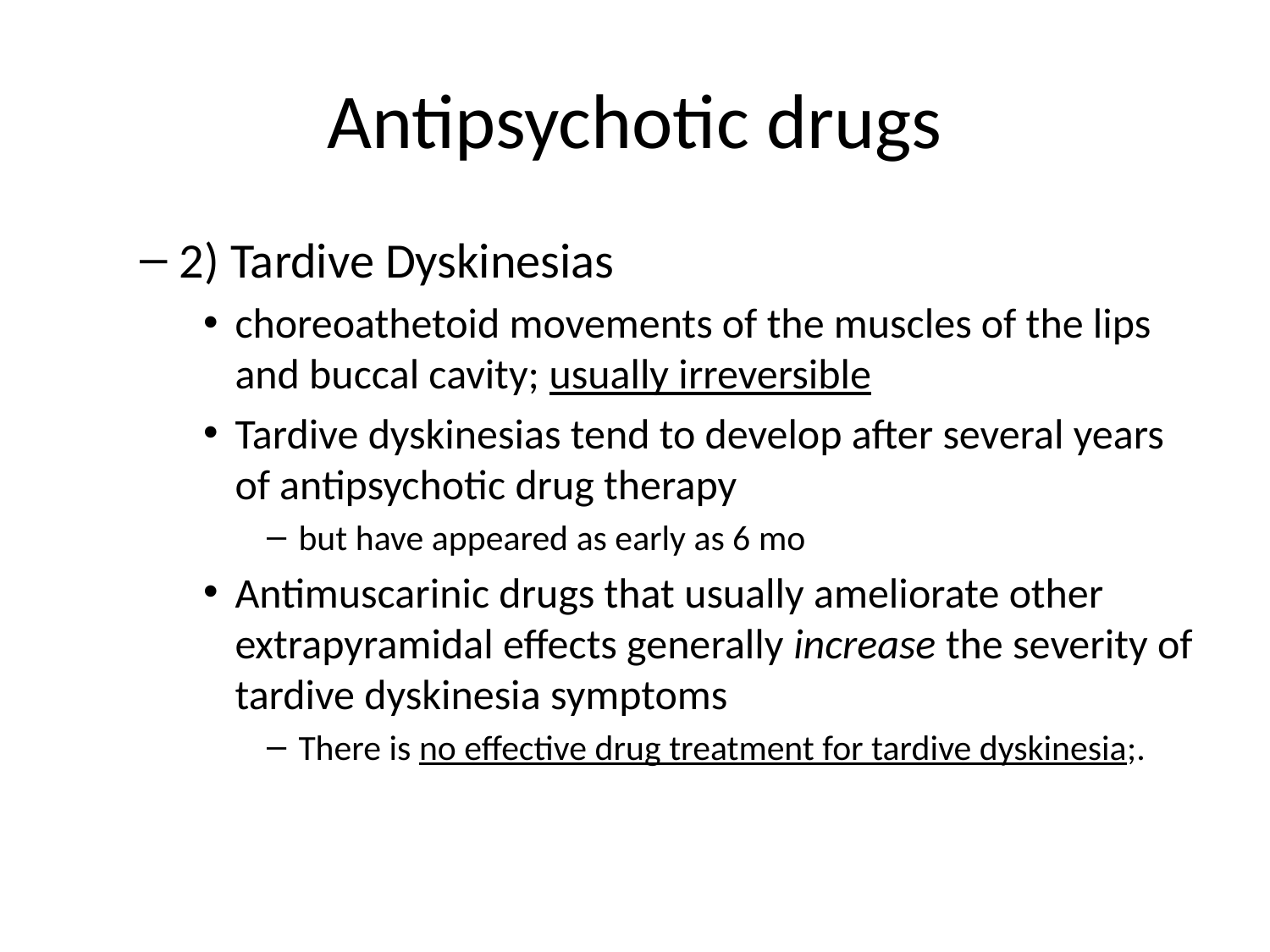

# Antipsychotic drugs
2) Tardive Dyskinesias
choreoathetoid movements of the muscles of the lips and buccal cavity; usually irreversible
Tardive dyskinesias tend to develop after several years of antipsychotic drug therapy
but have appeared as early as 6 mo
Antimuscarinic drugs that usually ameliorate other extrapyramidal effects generally increase the severity of tardive dyskinesia symptoms
There is no effective drug treatment for tardive dyskinesia;.